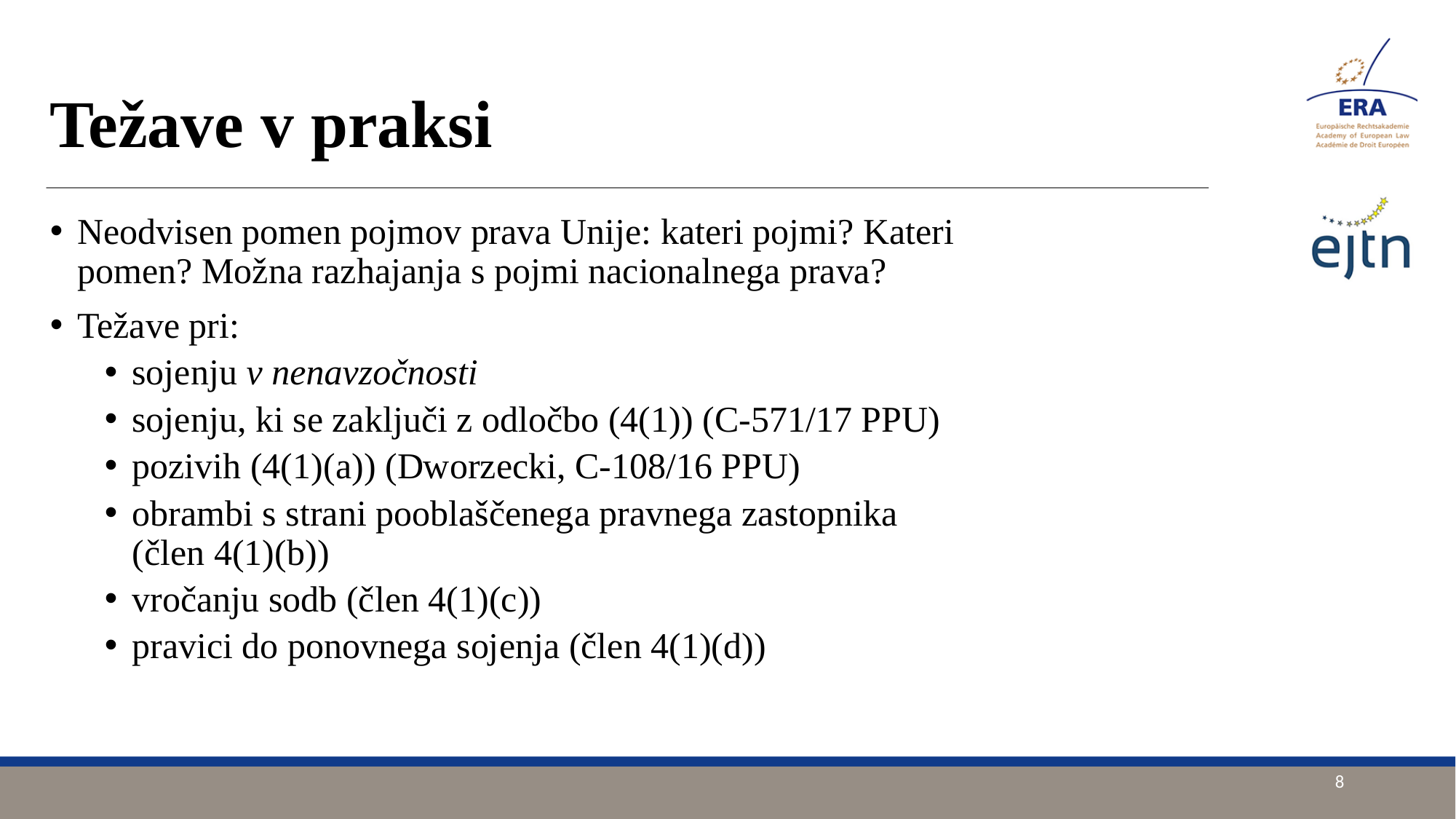

# Težave v praksi
Neodvisen pomen pojmov prava Unije: kateri pojmi? Kateri pomen? Možna razhajanja s pojmi nacionalnega prava?
Težave pri:
sojenju v nenavzočnosti
sojenju, ki se zaključi z odločbo (4(1)) (C‑571/17 PPU)
pozivih (4(1)(a)) (Dworzecki, C-108/16 PPU)
obrambi s strani pooblaščenega pravnega zastopnika (člen 4(1)(b))
vročanju sodb (člen 4(1)(c))
pravici do ponovnega sojenja (člen 4(1)(d))

8